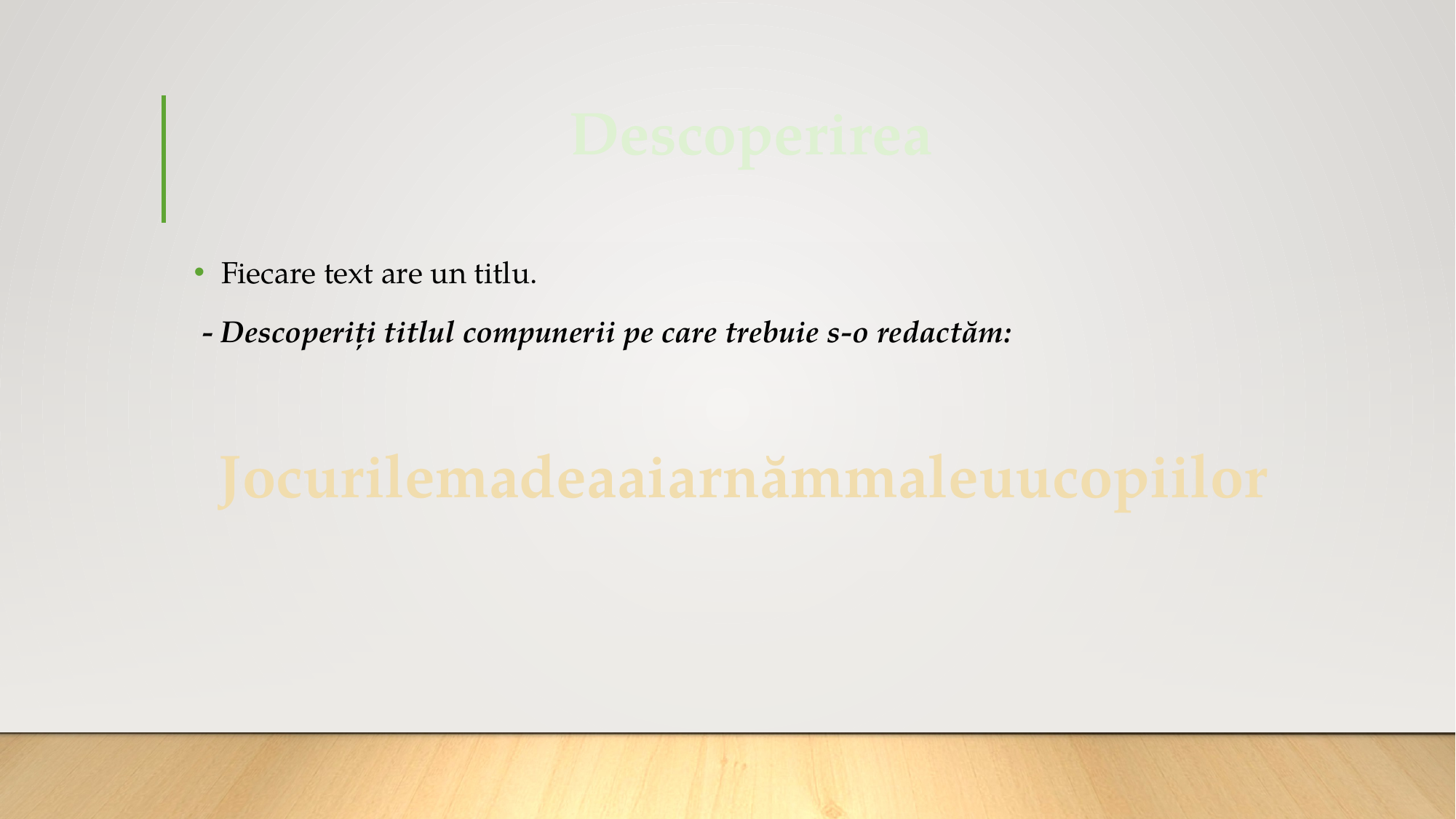

# Descoperirea
Fiecare text are un titlu.
 - Descoperiți titlul compunerii pe care trebuie s-o redactăm:

Jocurilemadeaaiarnămmaleuucopiilor